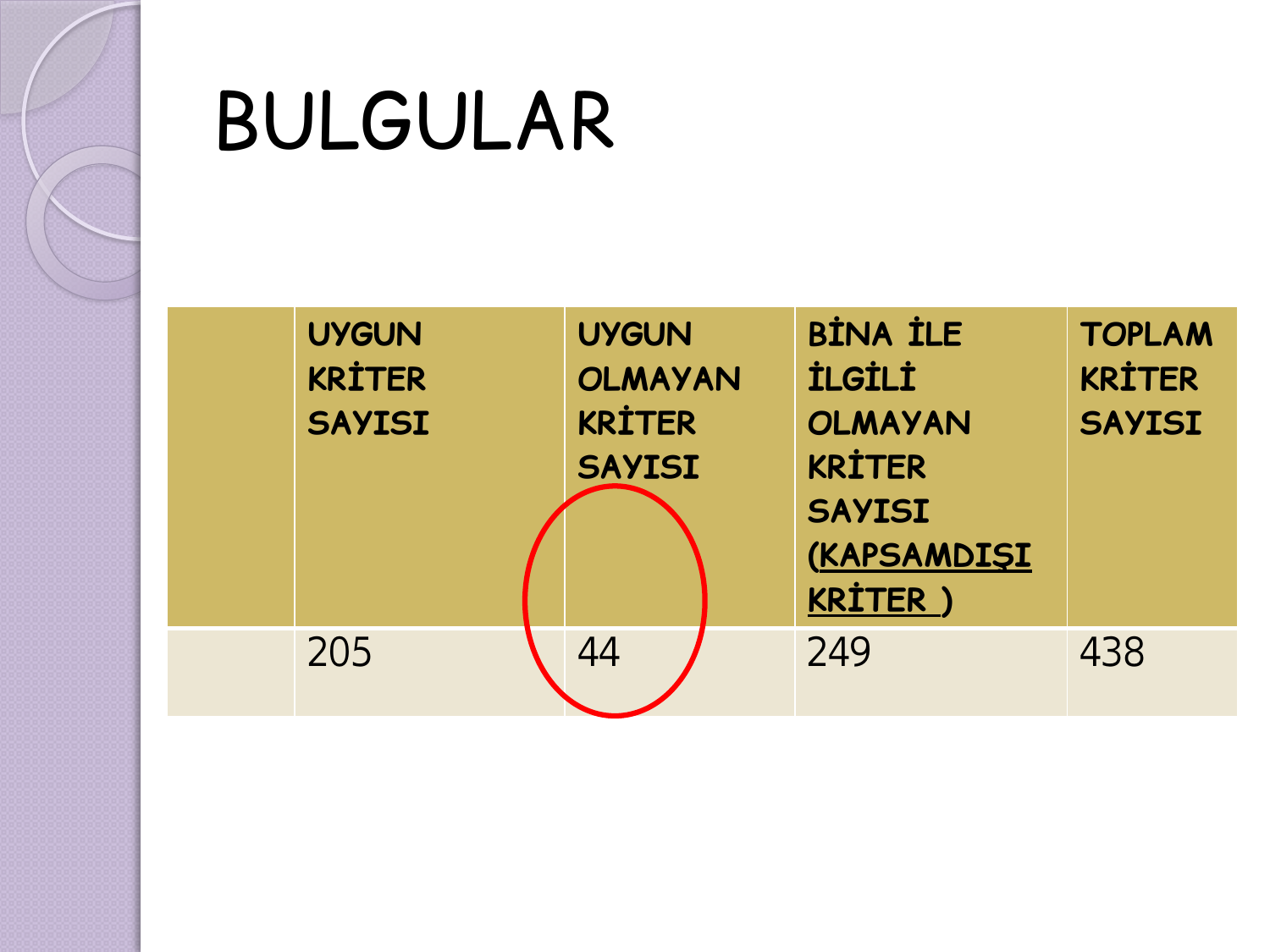

# BULGULAR
|  | UYGUN KRİTER SAYISI | UYGUN OLMAYAN KRİTER SAYISI | BİNA İLE İLGİLİ OLMAYAN KRİTER SAYISI (KAPSAMDIŞI KRİTER ) | TOPLAM KRİTER SAYISI |
| --- | --- | --- | --- | --- |
|  | 205 | 44 | 249 | 438 |